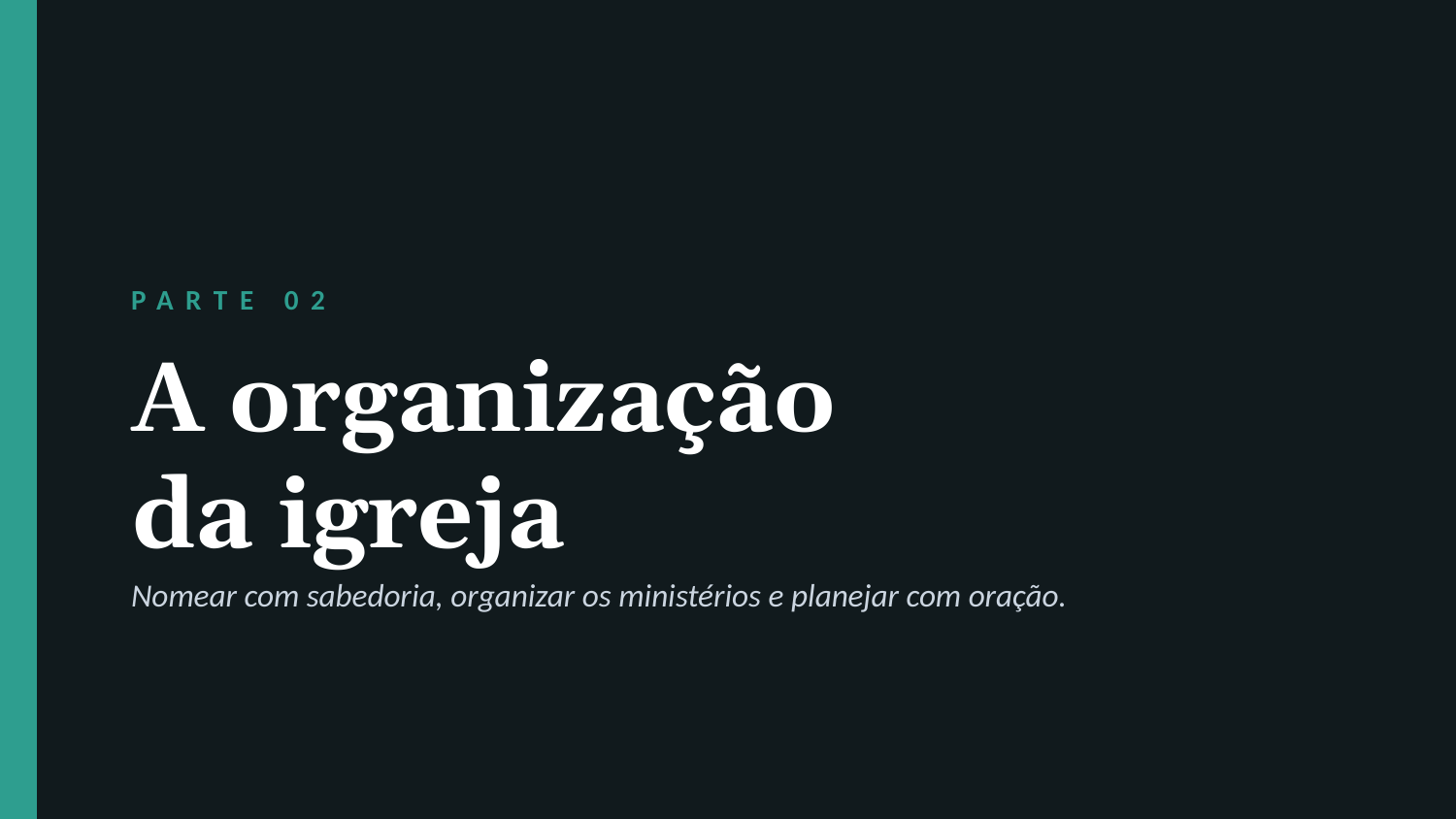

PARTE 02
A organização
da igreja
Nomear com sabedoria, organizar os ministérios e planejar com oração.